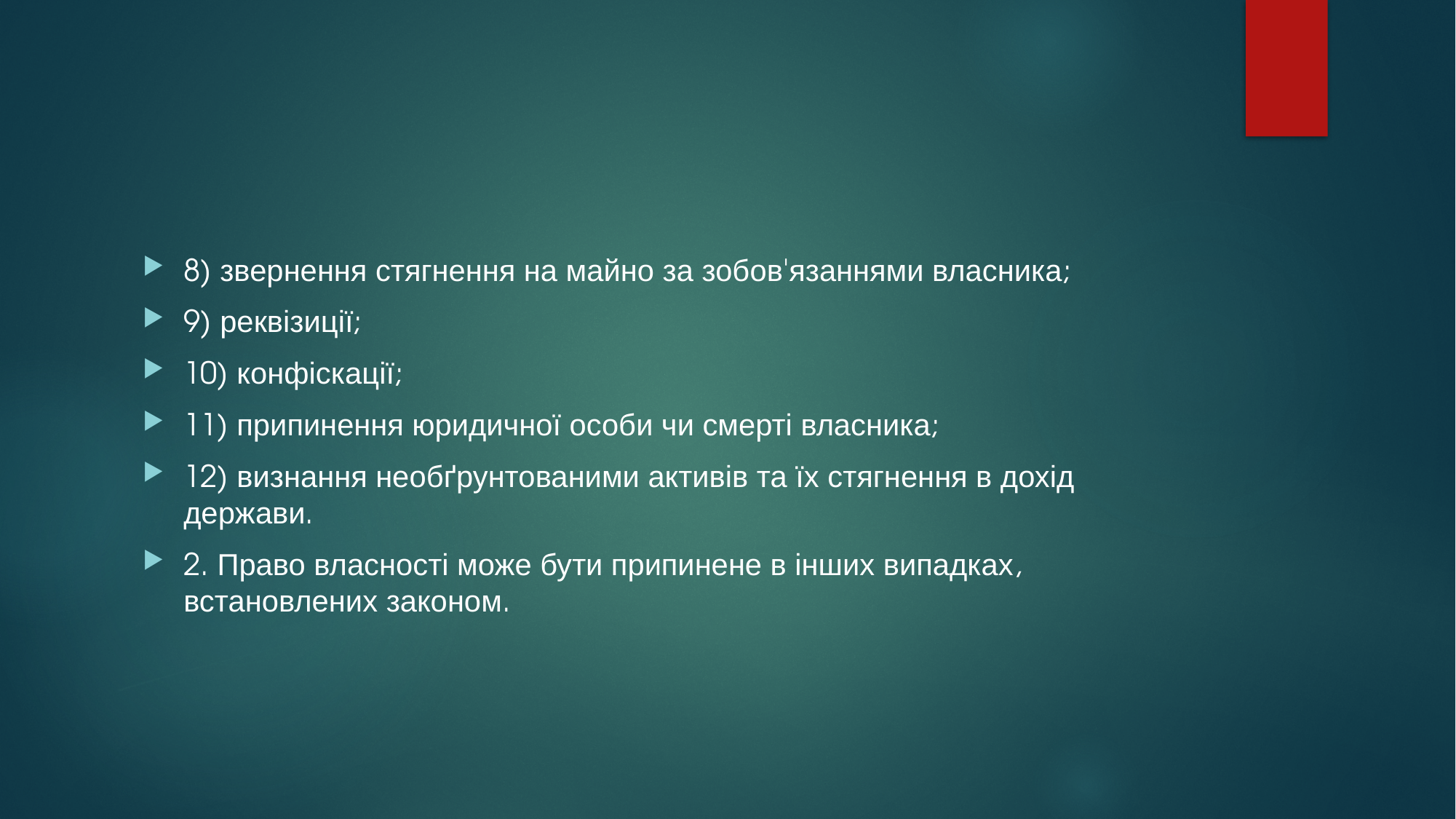

#
8) звернення стягнення на майно за зобов'язаннями власника;
9) реквізиції;
10) конфіскації;
11) припинення юридичної особи чи смерті власника;
12) визнання необґрунтованими активів та їх стягнення в дохід держави.
2. Право власності може бути припинене в інших випадках, встановлених законом.